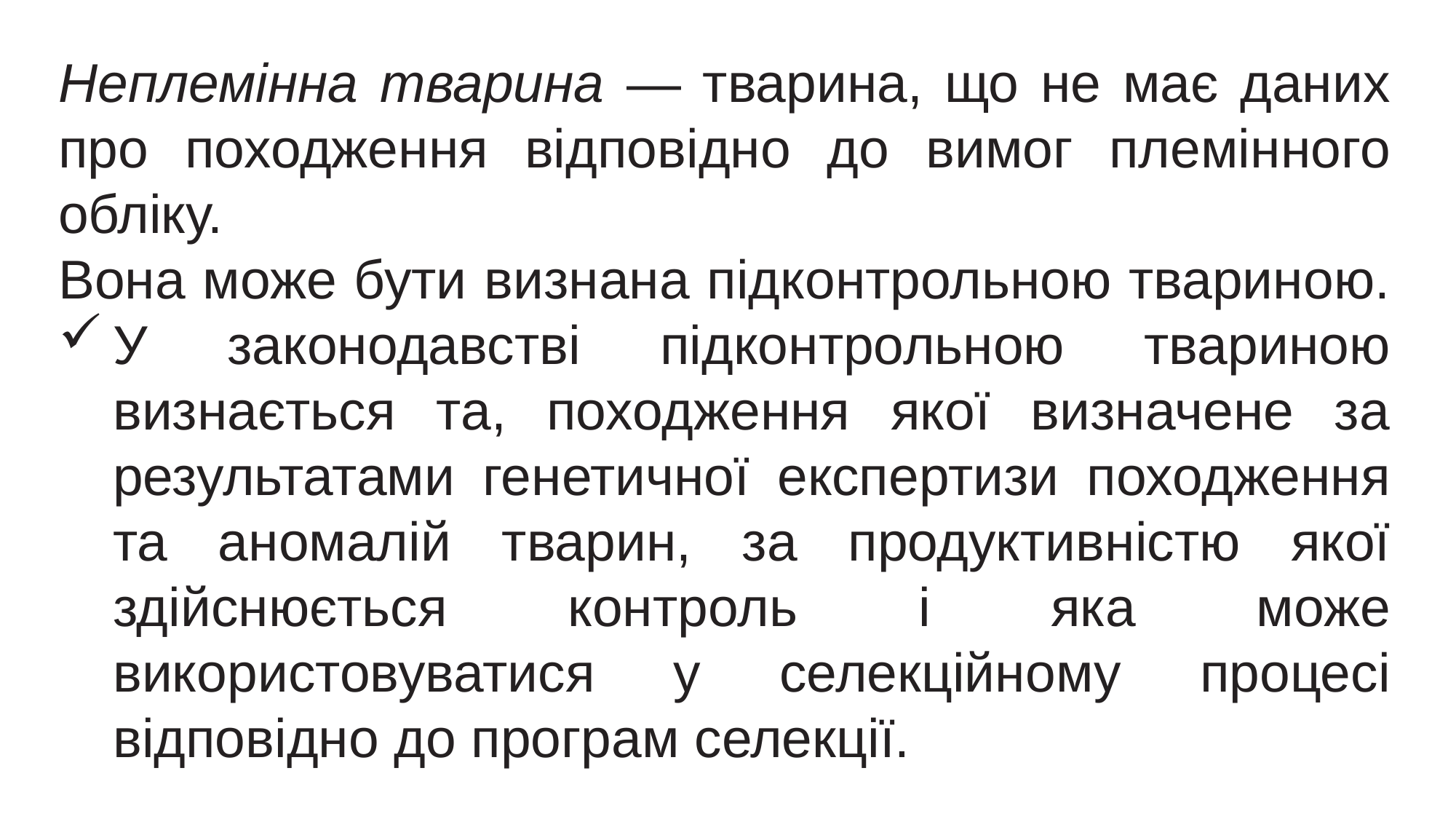

Неплемінна тварина — тварина, що не має даних про походження відповідно до вимог племінного обліку.
Вона може бути визнана підконтрольною твариною.
У законодавстві підконтрольною твариною визнається та, походження якої визначене за результатами генетичної експертизи походження та аномалій тварин, за продуктивністю якої здійснюється контроль і яка може використовуватися у селекційному процесі відповідно до програм селекції.